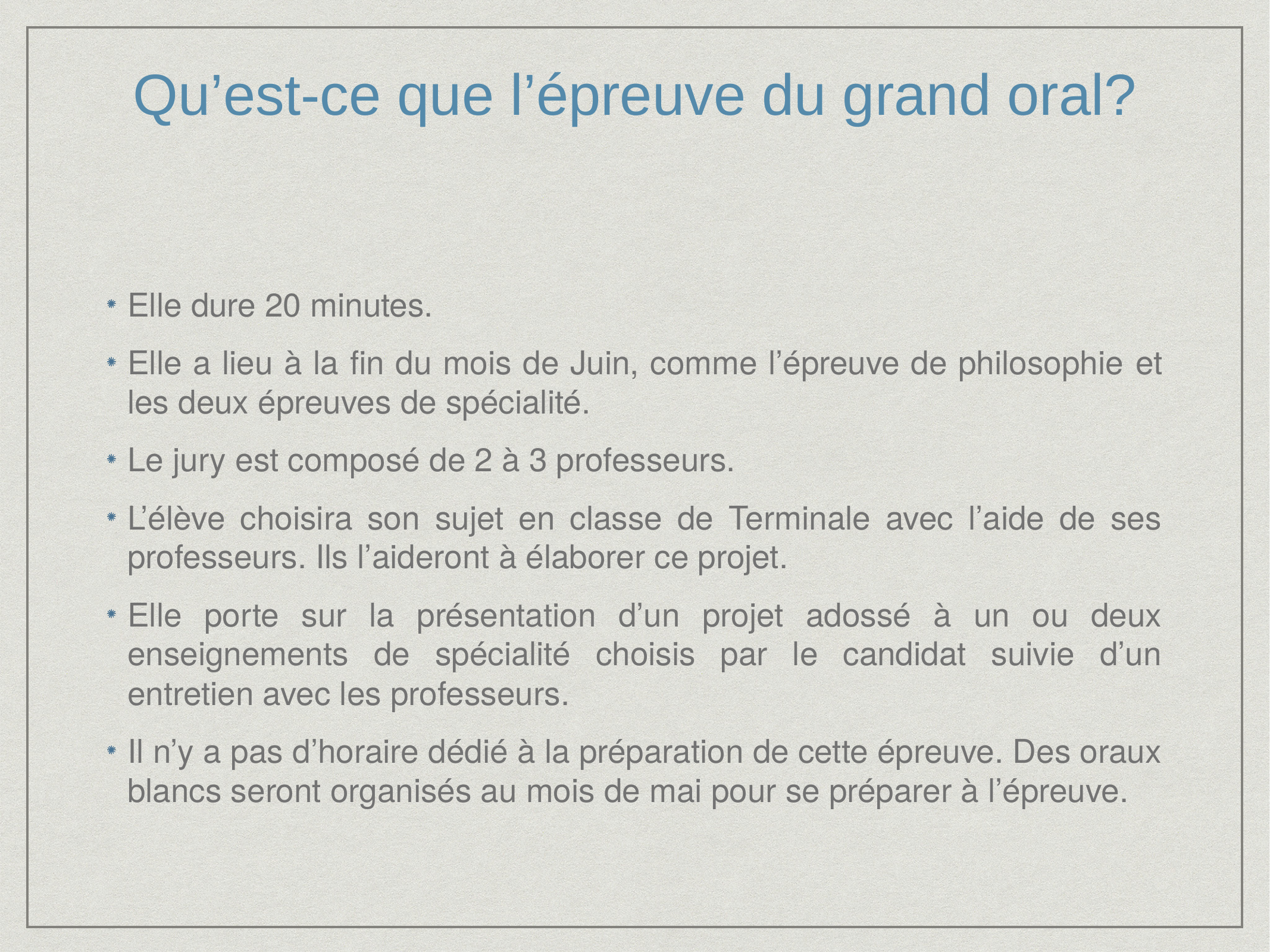

# Qu’est-ce que l’épreuve du grand oral?
Elle dure 20 minutes.
Elle a lieu à la fin du mois de Juin, comme l’épreuve de philosophie et les deux épreuves de spécialité.
Le jury est composé de 2 à 3 professeurs.
L’élève choisira son sujet en classe de Terminale avec l’aide de ses professeurs. Ils l’aideront à élaborer ce projet.
Elle porte sur la présentation d’un projet adossé à un ou deux enseignements de spécialité choisis par le candidat suivie d’un entretien avec les professeurs.
Il n’y a pas d’horaire dédié à la préparation de cette épreuve. Des oraux blancs seront organisés au mois de mai pour se préparer à l’épreuve.